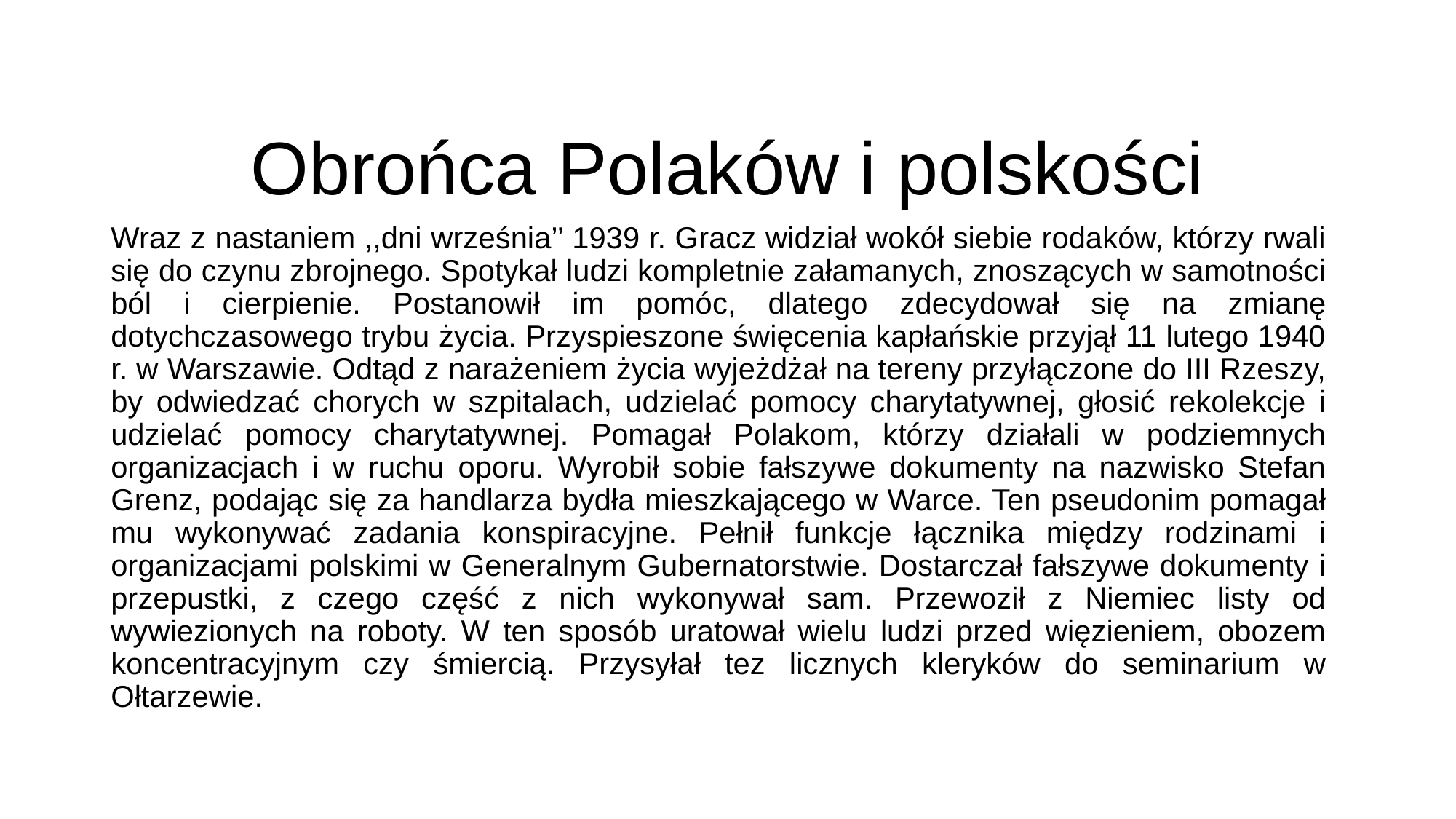

# Obrońca Polaków i polskości
Wraz z nastaniem ,,dni września’’ 1939 r. Gracz widział wokół siebie rodaków, którzy rwali się do czynu zbrojnego. Spotykał ludzi kompletnie załamanych, znoszących w samotności ból i cierpienie. Postanowił im pomóc, dlatego zdecydował się na zmianę dotychczasowego trybu życia. Przyspieszone święcenia kapłańskie przyjął 11 lutego 1940 r. w Warszawie. Odtąd z narażeniem życia wyjeżdżał na tereny przyłączone do III Rzeszy, by odwiedzać chorych w szpitalach, udzielać pomocy charytatywnej, głosić rekolekcje i udzielać pomocy charytatywnej. Pomagał Polakom, którzy działali w podziemnych organizacjach i w ruchu oporu. Wyrobił sobie fałszywe dokumenty na nazwisko Stefan Grenz, podając się za handlarza bydła mieszkającego w Warce. Ten pseudonim pomagał mu wykonywać zadania konspiracyjne. Pełnił funkcje łącznika między rodzinami i organizacjami polskimi w Generalnym Gubernatorstwie. Dostarczał fałszywe dokumenty i przepustki, z czego część z nich wykonywał sam. Przewoził z Niemiec listy od wywiezionych na roboty. W ten sposób uratował wielu ludzi przed więzieniem, obozem koncentracyjnym czy śmiercią. Przysyłał tez licznych kleryków do seminarium w Ołtarzewie.